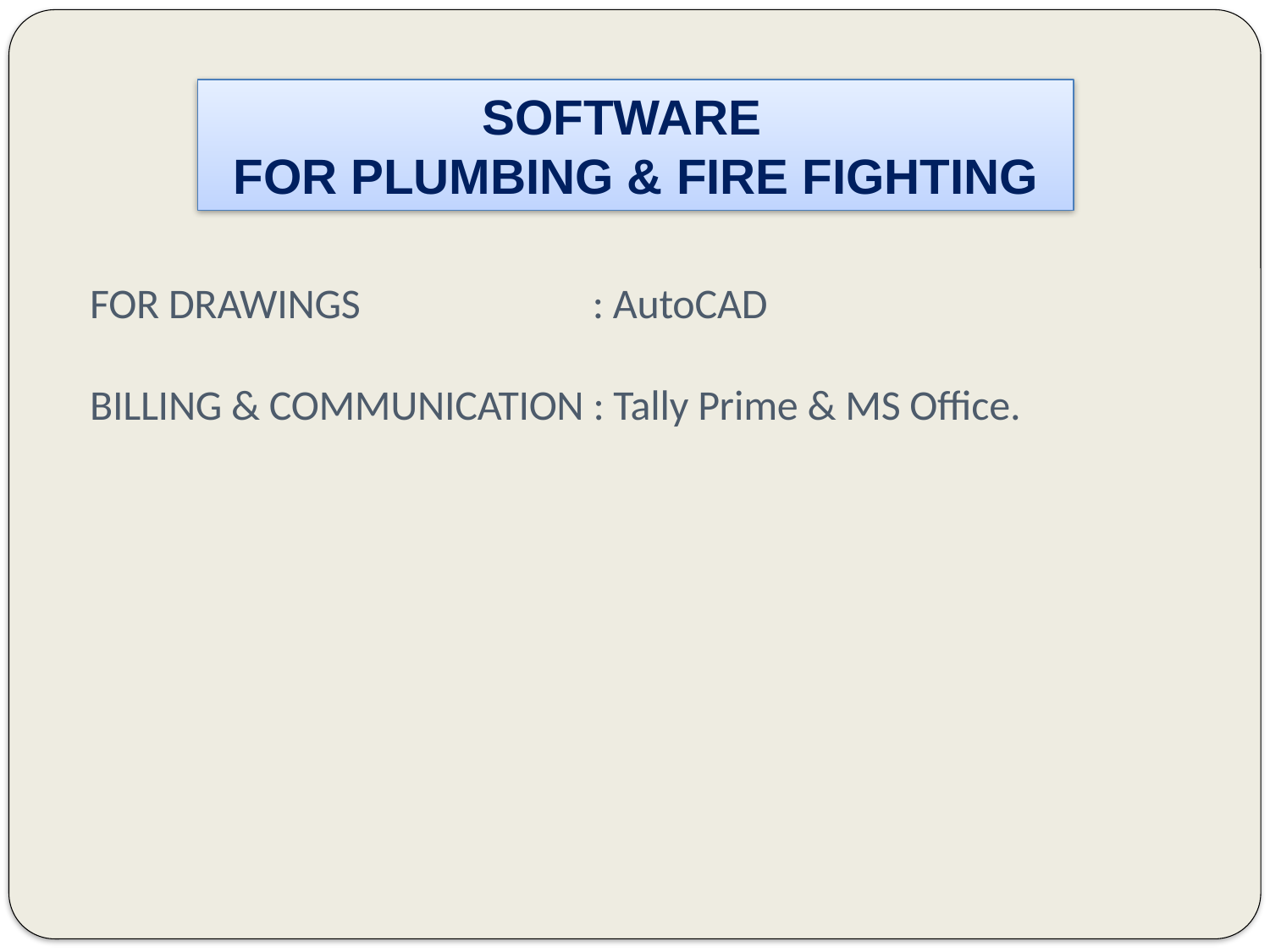

SOFTWARE
FOR PLUMBING & FIRE FIGHTING
FOR DRAWINGS                         : AutoCAD

BILLING & COMMUNICATION : Tally Prime & MS Office.